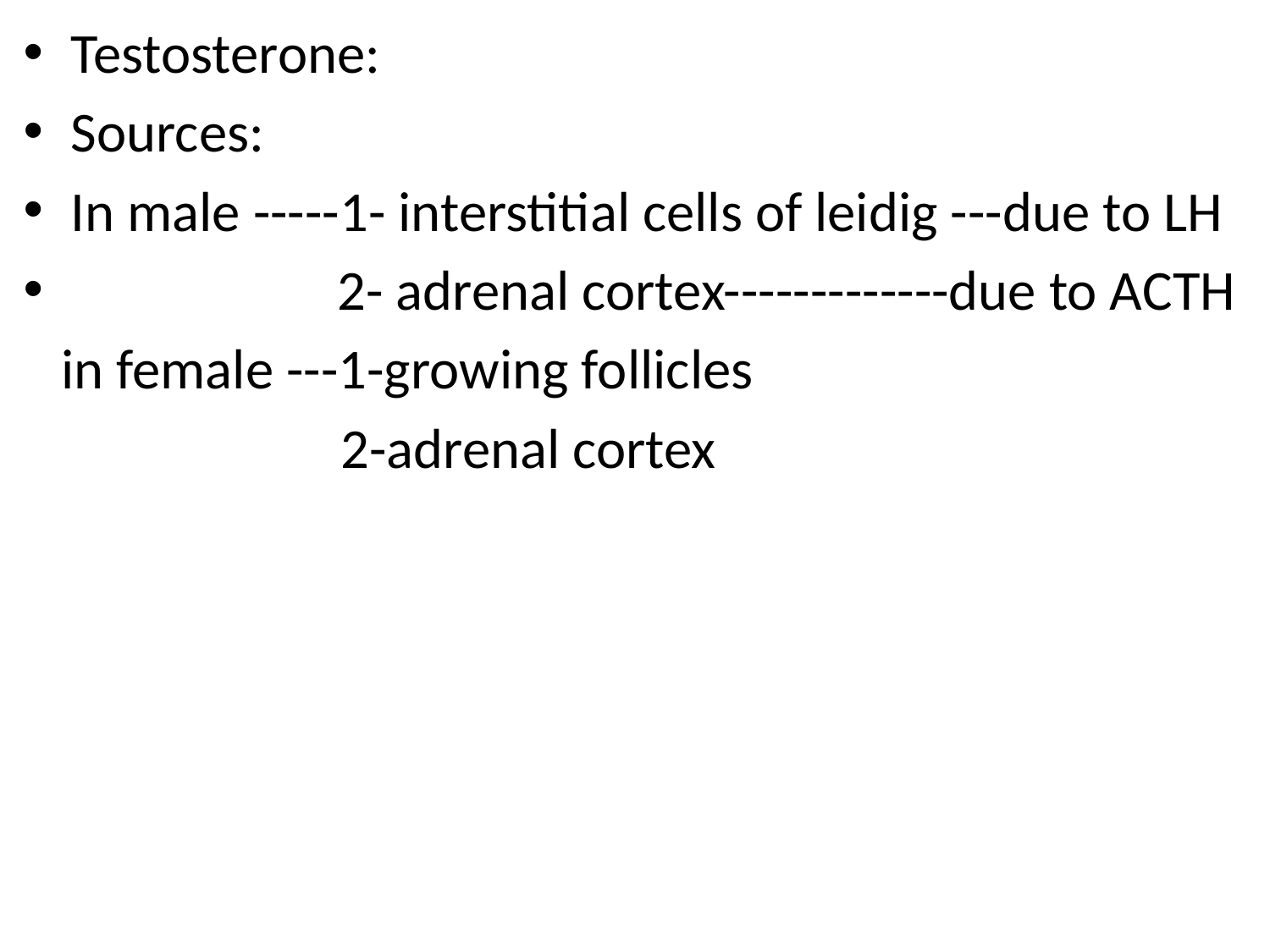

Testosterone:
Sources:
In male -----1- interstitial cells of leidig ---due to LH
                     2- adrenal cortex-------------due to ACTH
   in female ---1-growing follicles
                         2-adrenal cortex

#